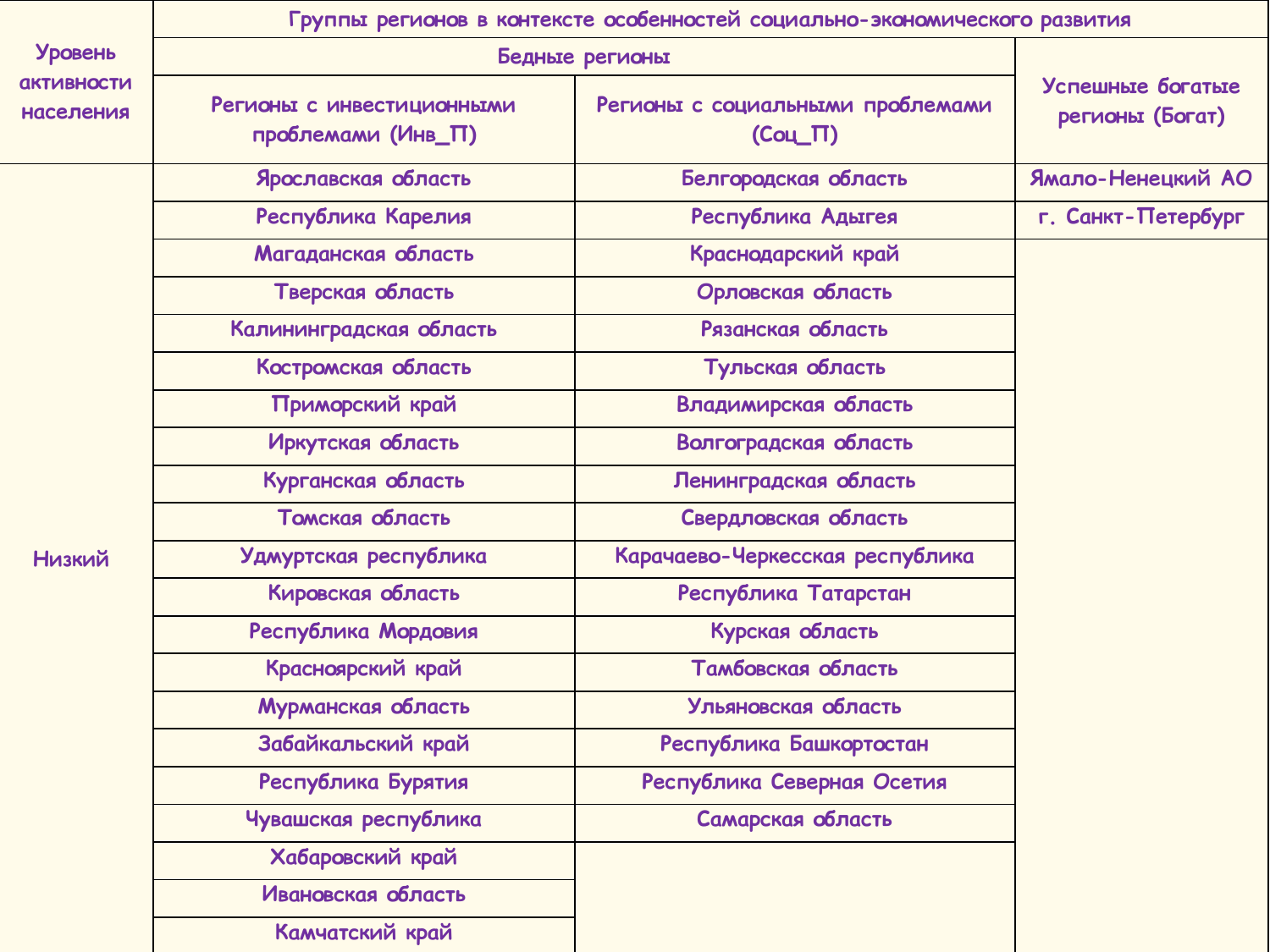

| Уровень активности населения | Группы регионов в контексте особенностей социально-экономического развития |  |  |
| --- | --- | --- | --- |
|  | Бедные регионы |  | Успешные богатые регионы (Богат) |
|  | Регионы с инвестиционными проблемами (Инв\_П) | Регионы с социальными проблемами (Соц\_П) |  |
| Низкий | Ярославская область | Белгородская область | Ямало-Ненецкий АО |
|  | Республика Карелия | Республика Адыгея | г. Санкт-Петербург |
|  | Магаданская область | Краснодарский край |  |
|  | Тверская область | Орловская область |  |
|  | Калининградская область | Рязанская область |  |
|  | Костромская область | Тульская область |  |
|  | Приморский край | Владимирская область |  |
|  | Иркутская область | Волгоградская область |  |
|  | Курганская область | Ленинградская область |  |
|  | Томская область | Свердловская область |  |
|  | Удмуртская республика | Карачаево-Черкесская республика |  |
|  | Кировская область | Республика Татарстан |  |
|  | Республика Мордовия | Курская область |  |
|  | Красноярский край | Тамбовская область |  |
|  | Мурманская область | Ульяновская область |  |
|  | Забайкальский край | Республика Башкортостан |  |
|  | Республика Бурятия | Республика Северная Осетия |  |
|  | Чувашская республика | Самарская область |  |
|  | Хабаровский край |  |  |
|  | Ивановская область |  |  |
|  | Камчатский край |  |  |